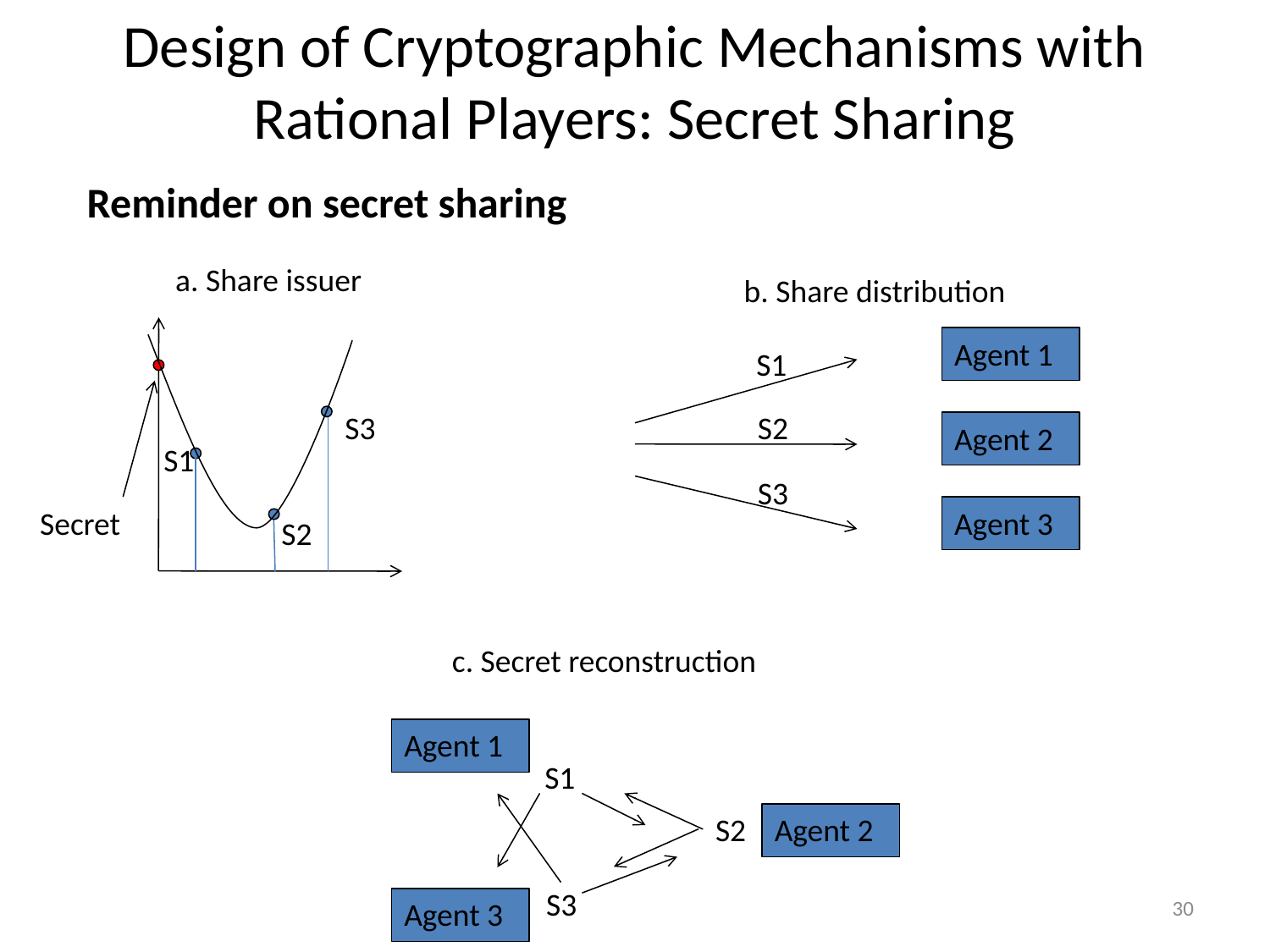

# Design of Cryptographic Mechanisms with Rational Players: Secret Sharing
Reminder on secret sharing
a. Share issuer
b. Share distribution
Agent 1

S1

S3
S2

Agent 2
S1

S3
Secret
Agent 3
S2

c. Secret reconstruction
Agent 1
S1
S2
Agent 2
S3
30
Agent 3